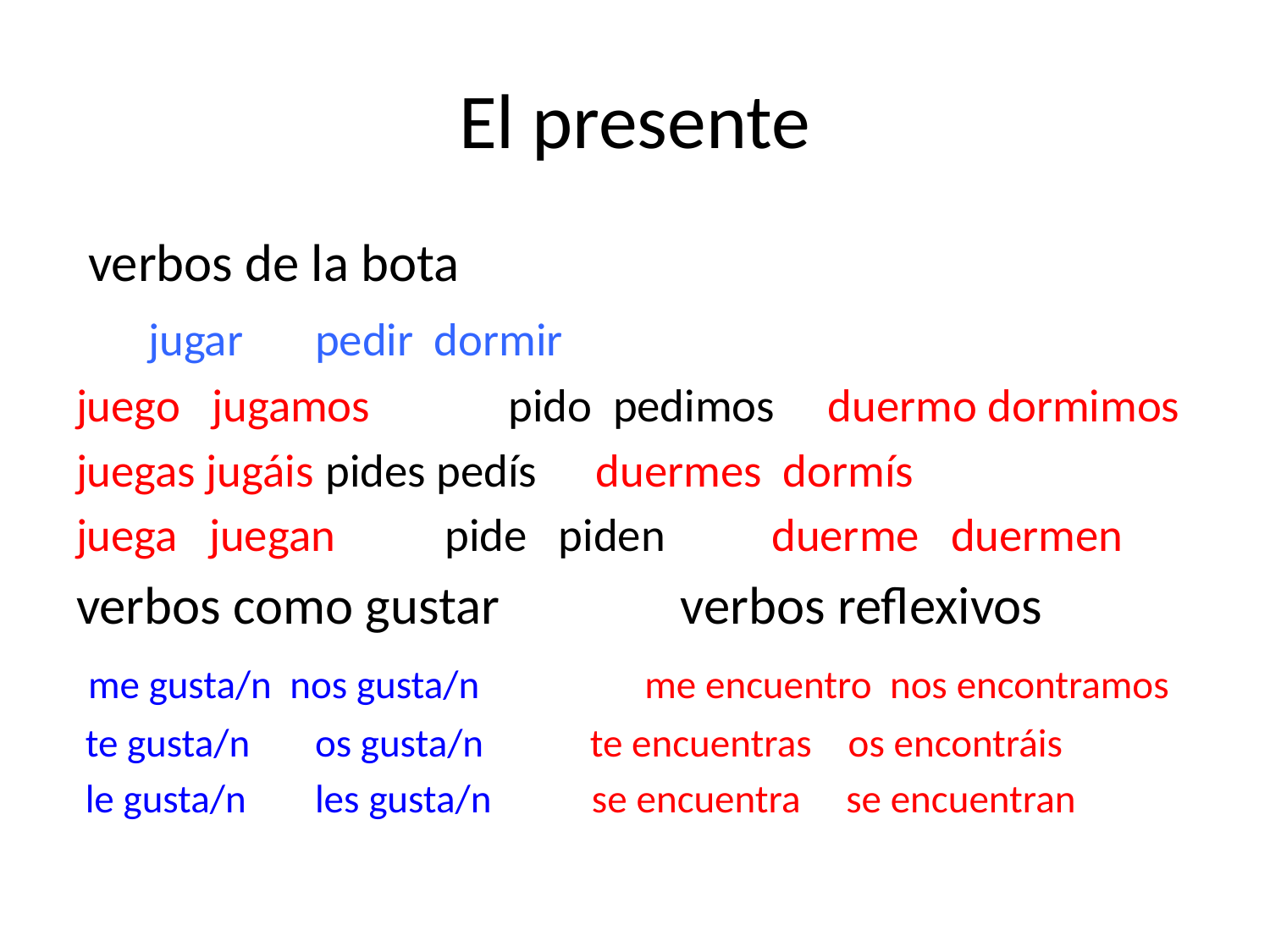

# El presente
 verbos de la bota
      jugar					pedir					dormir
juego   jugamos	       pido  pedimos     duermo dormimos
juegas jugáis		 pides pedís		    duermes  dormís
juega   juegan		 pide   piden          duerme   duermen
verbos como gustar               verbos reflexivos
 me gusta/n  nos gusta/n	          me encuentro  nos encontramos
 te gusta/n		os gusta/n		    te encuentras    os encontráis
 le gusta/n		les gusta/n           se encuentra     se encuentran